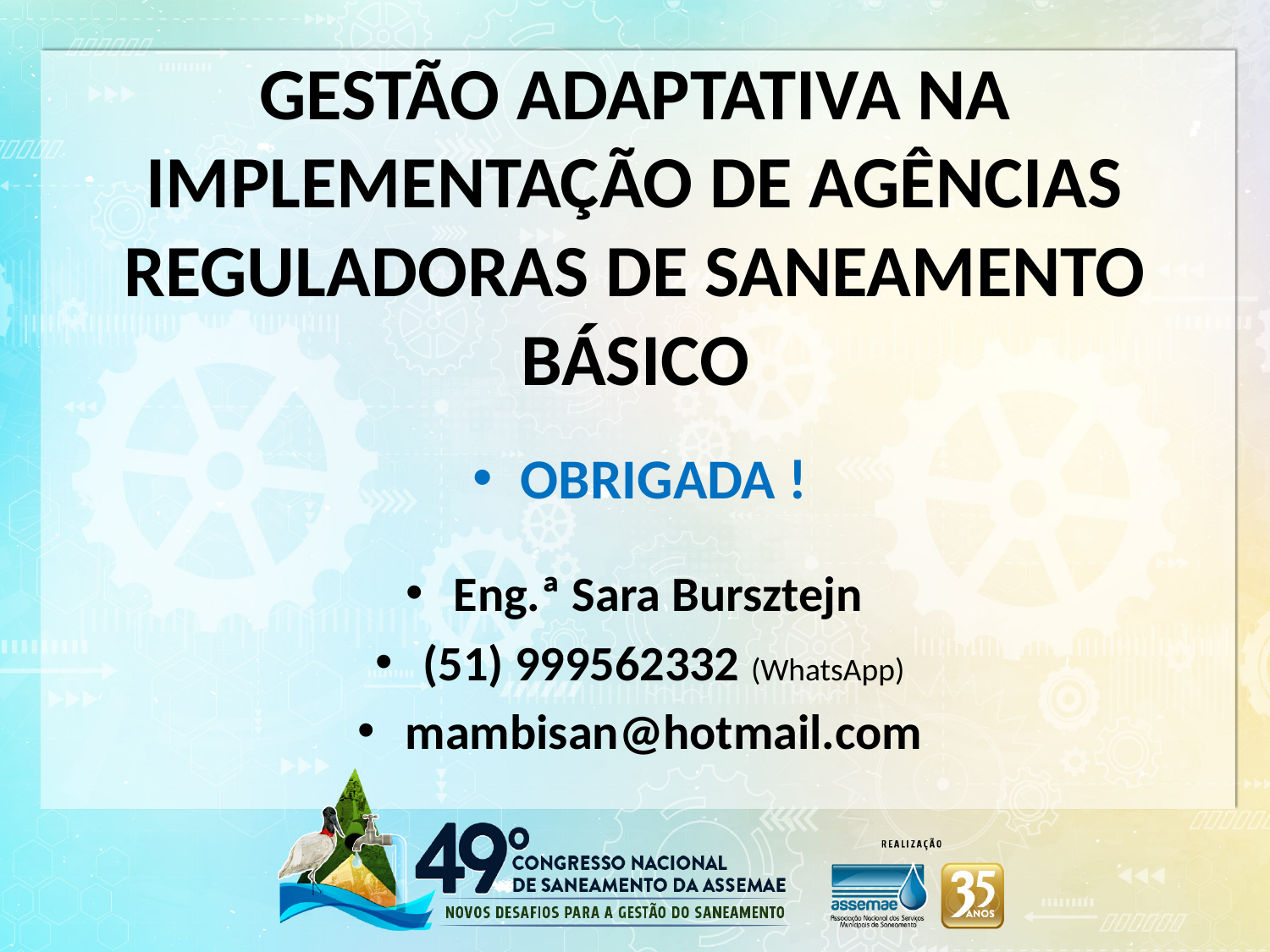

# GESTÃO ADAPTATIVA NA IMPLEMENTAÇÃO DE AGÊNCIAS REGULADORAS DE SANEAMENTO BÁSICO
OBRIGADA !
Eng.ª Sara Bursztejn
(51) 999562332 (WhatsApp)
mambisan@hotmail.com